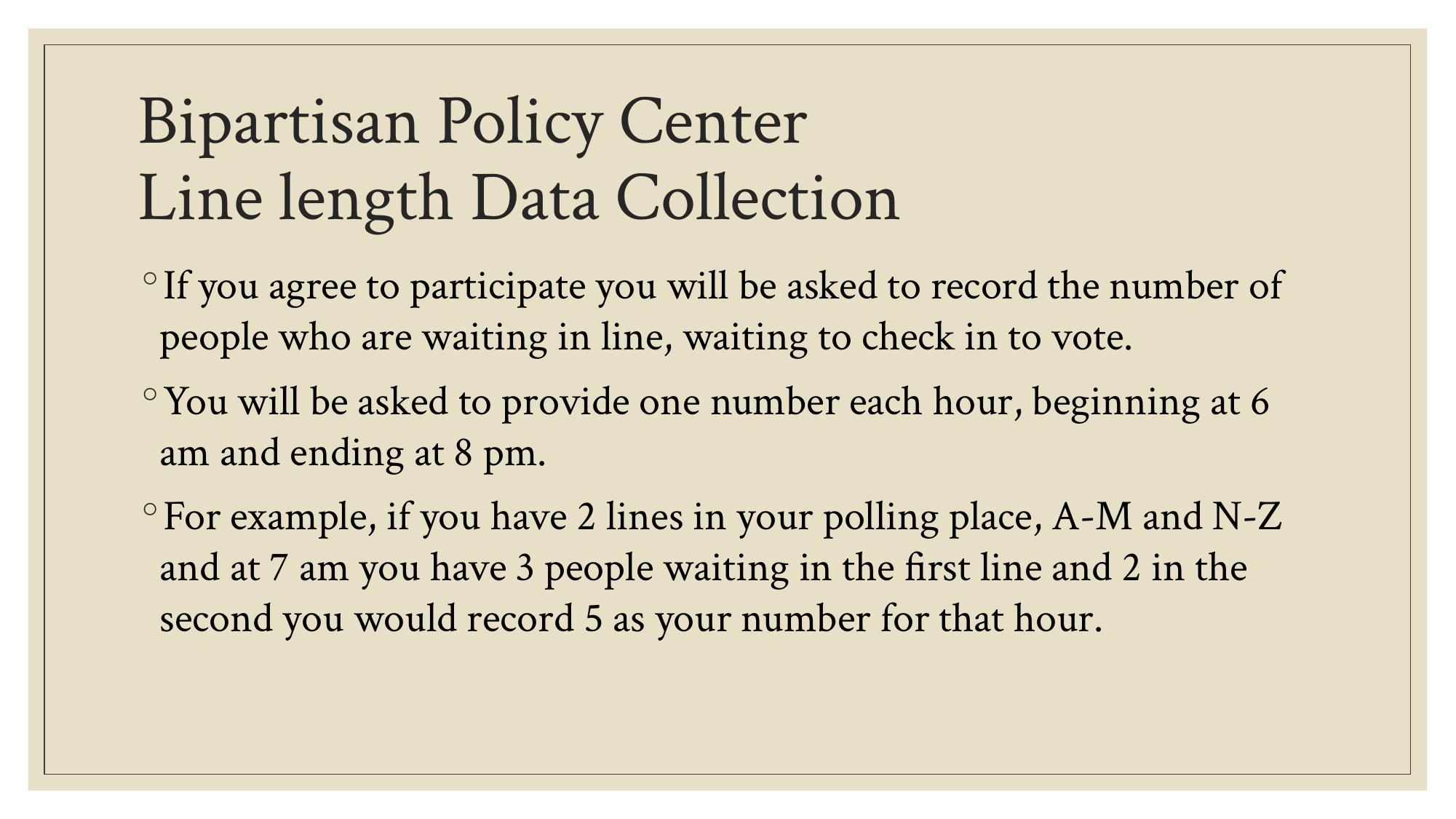

# Bipartisan Policy Center Line length Data Collection
If you agree to participate you will be asked to record the number of people who are waiting in line, waiting to check in to vote.
You will be asked to provide one number each hour, beginning at 6 am and ending at 8 pm.
For example, if you have 2 lines in your polling place, A-M and N-Z and at 7 am you have 3 people waiting in the first line and 2 in the second you would record 5 as your number for that hour.